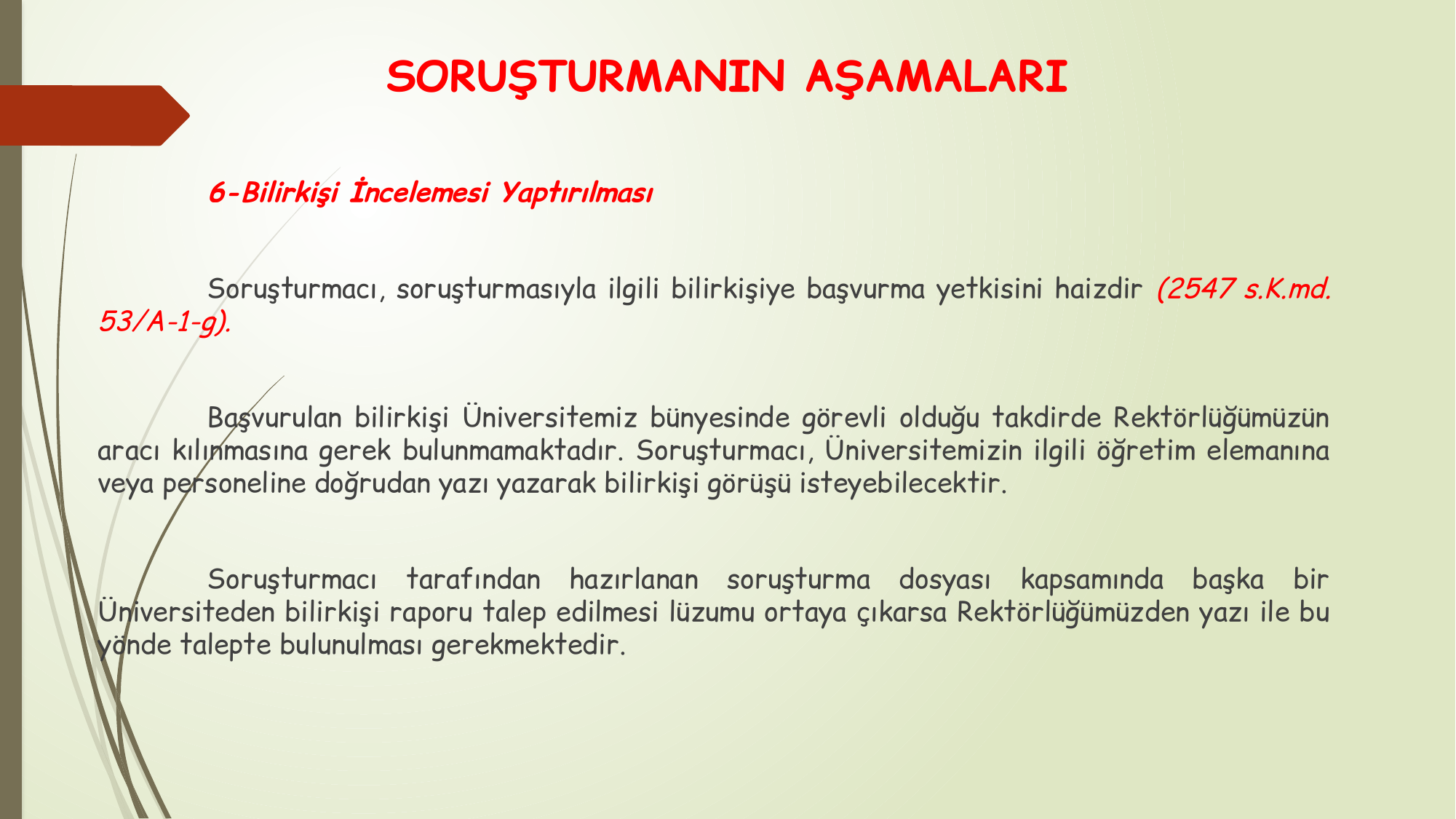

# SORUŞTURMANIN AŞAMALARI

	6-Bilirkişi İncelemesi Yaptırılması

	Soruşturmacı, soruşturmasıyla ilgili bilirkişiye başvurma yetkisini haizdir (2547 s.K.md. 53/A-1-g).

	Başvurulan bilirkişi Üniversitemiz bünyesinde görevli olduğu takdirde Rektörlüğümüzün aracı kılınmasına gerek bulunmamaktadır. Soruşturmacı, Üniversitemizin ilgili öğretim elemanına veya personeline doğrudan yazı yazarak bilirkişi görüşü isteyebilecektir.

	Soruşturmacı tarafından hazırlanan soruşturma dosyası kapsamında başka bir Üniversiteden bilirkişi raporu talep edilmesi lüzumu ortaya çıkarsa Rektörlüğümüzden yazı ile bu yönde talepte bulunulması gerekmektedir.